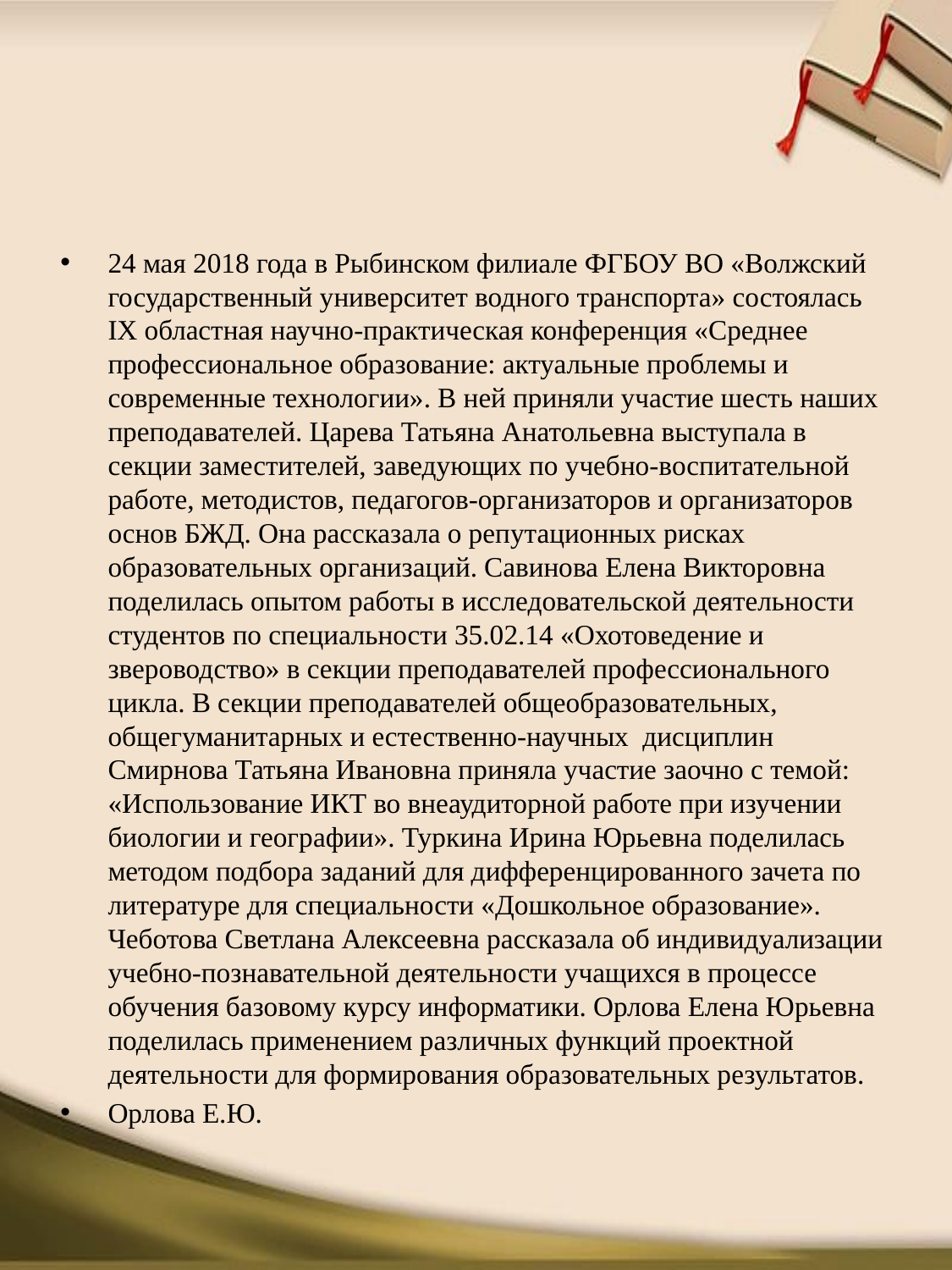

24 мая 2018 года в Рыбинском филиале ФГБОУ ВО «Волжский государственный университет водного транспорта» состоялась IX областная научно-практическая конференция «Среднее профессиональное образование: актуальные проблемы и современные технологии». В ней приняли участие шесть наших преподавателей. Царева Татьяна Анатольевна выступала в секции заместителей, заведующих по учебно-воспитательной работе, методистов, педагогов-организаторов и организаторов основ БЖД. Она рассказала о репутационных рисках образовательных организаций. Савинова Елена Викторовна поделилась опытом работы в исследовательской деятельности студентов по специальности 35.02.14 «Охотоведение и звероводство» в секции преподавателей профессионального цикла. В секции преподавателей общеобразовательных, общегуманитарных и естественно-научных  дисциплин Смирнова Татьяна Ивановна приняла участие заочно с темой: «Использование ИКТ во внеаудиторной работе при изучении биологии и географии». Туркина Ирина Юрьевна поделилась методом подбора заданий для дифференцированного зачета по литературе для специальности «Дошкольное образование». Чеботова Светлана Алексеевна рассказала об индивидуализации учебно-познавательной деятельности учащихся в процессе обучения базовому курсу информатики. Орлова Елена Юрьевна поделилась применением различных функций проектной деятельности для формирования образовательных результатов.
Орлова Е.Ю.